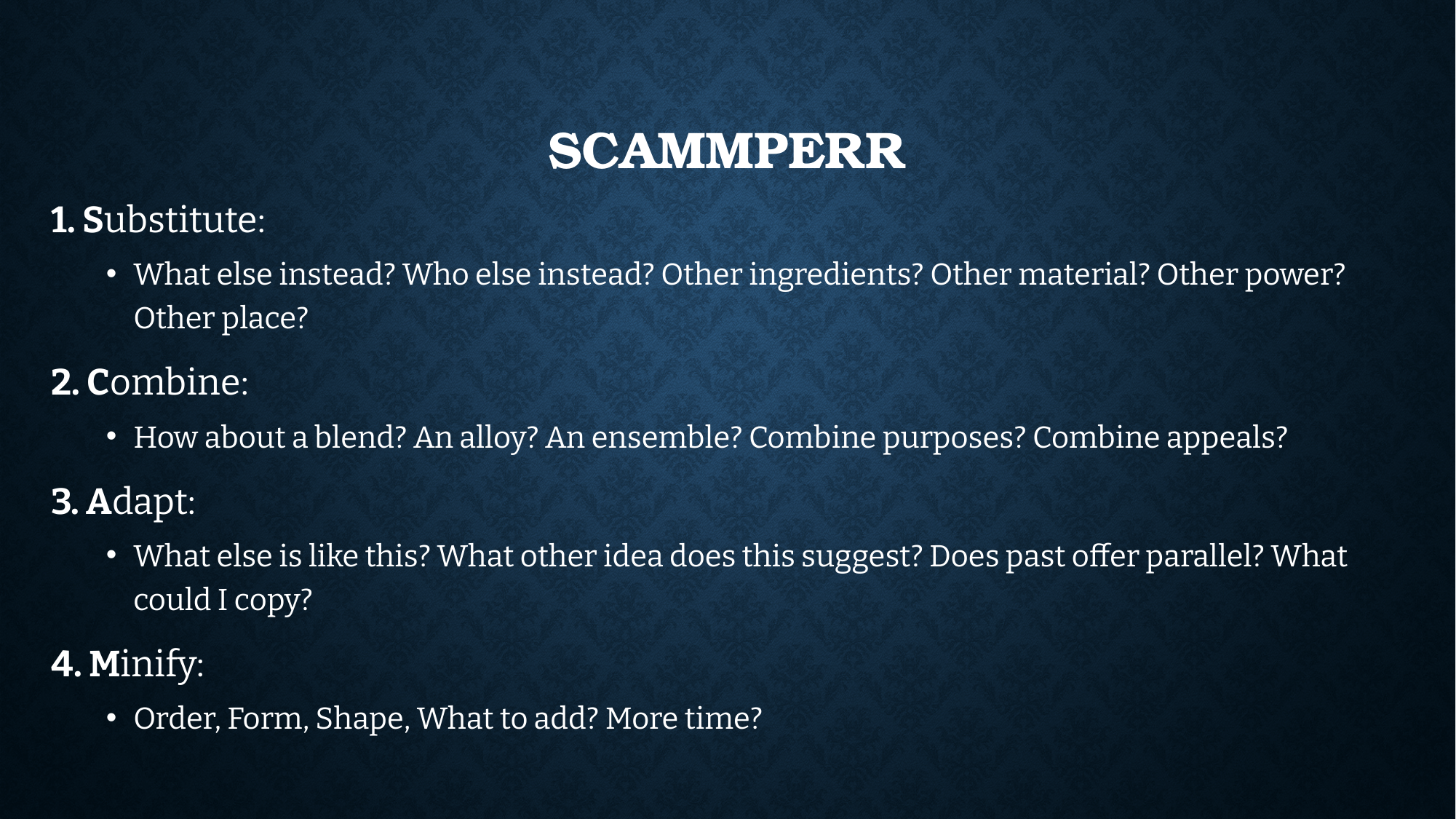

# SCAMMPERR
1. Substitute:
What else instead? Who else instead? Other ingredients? Other material? Other power? Other place?
2. Combine:
How about a blend? An alloy? An ensemble? Combine purposes? Combine appeals?
3. Adapt:
What else is like this? What other idea does this suggest? Does past offer parallel? What could I copy?
4. Minify:
Order, Form, Shape, What to add? More time?